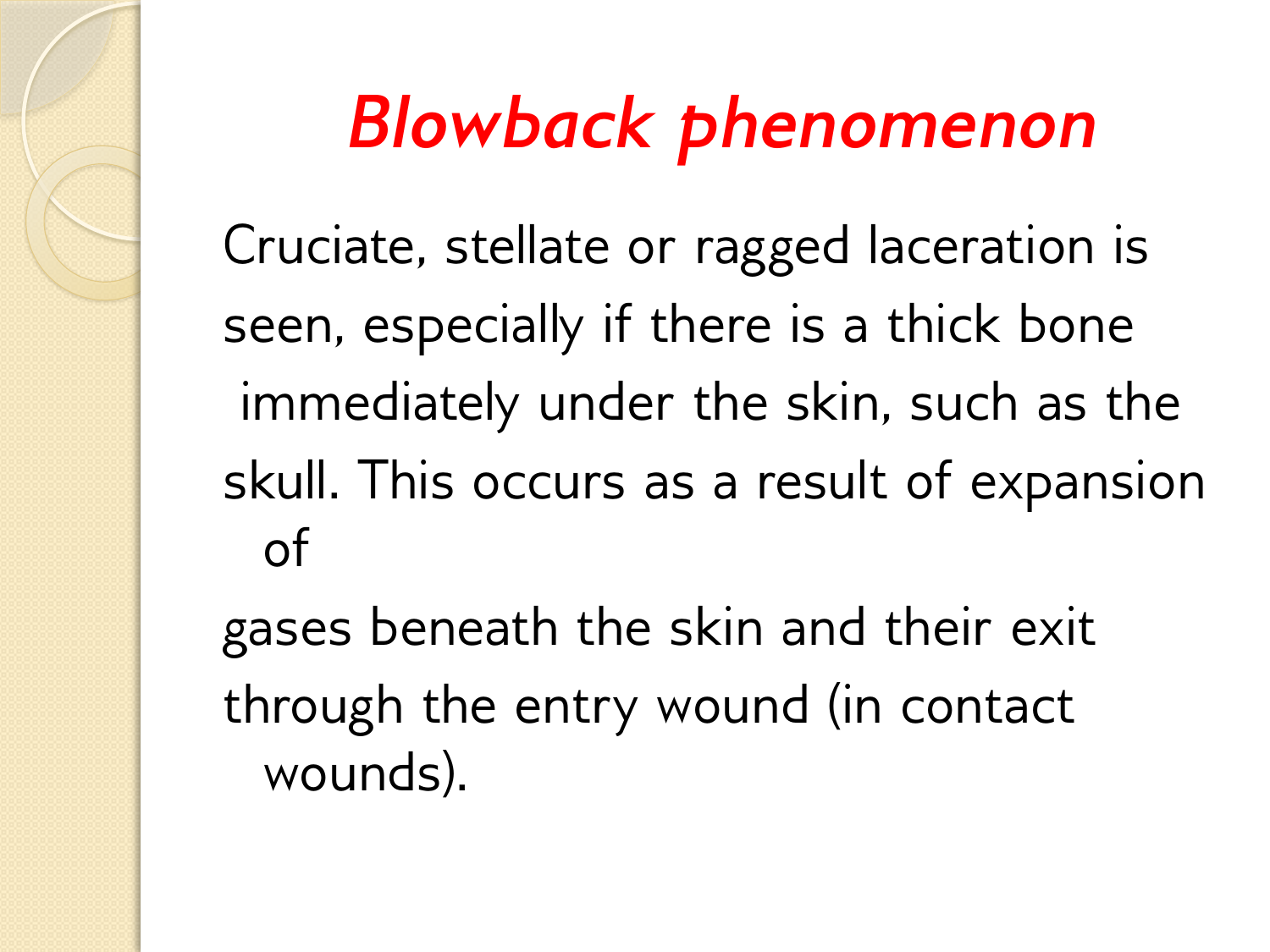

# Blowback phenomenon
Cruciate, stellate or ragged laceration is
seen, especially if there is a thick bone
 immediately under the skin, such as the
skull. This occurs as a result of expansion of
gases beneath the skin and their exit
through the entry wound (in contact wounds).